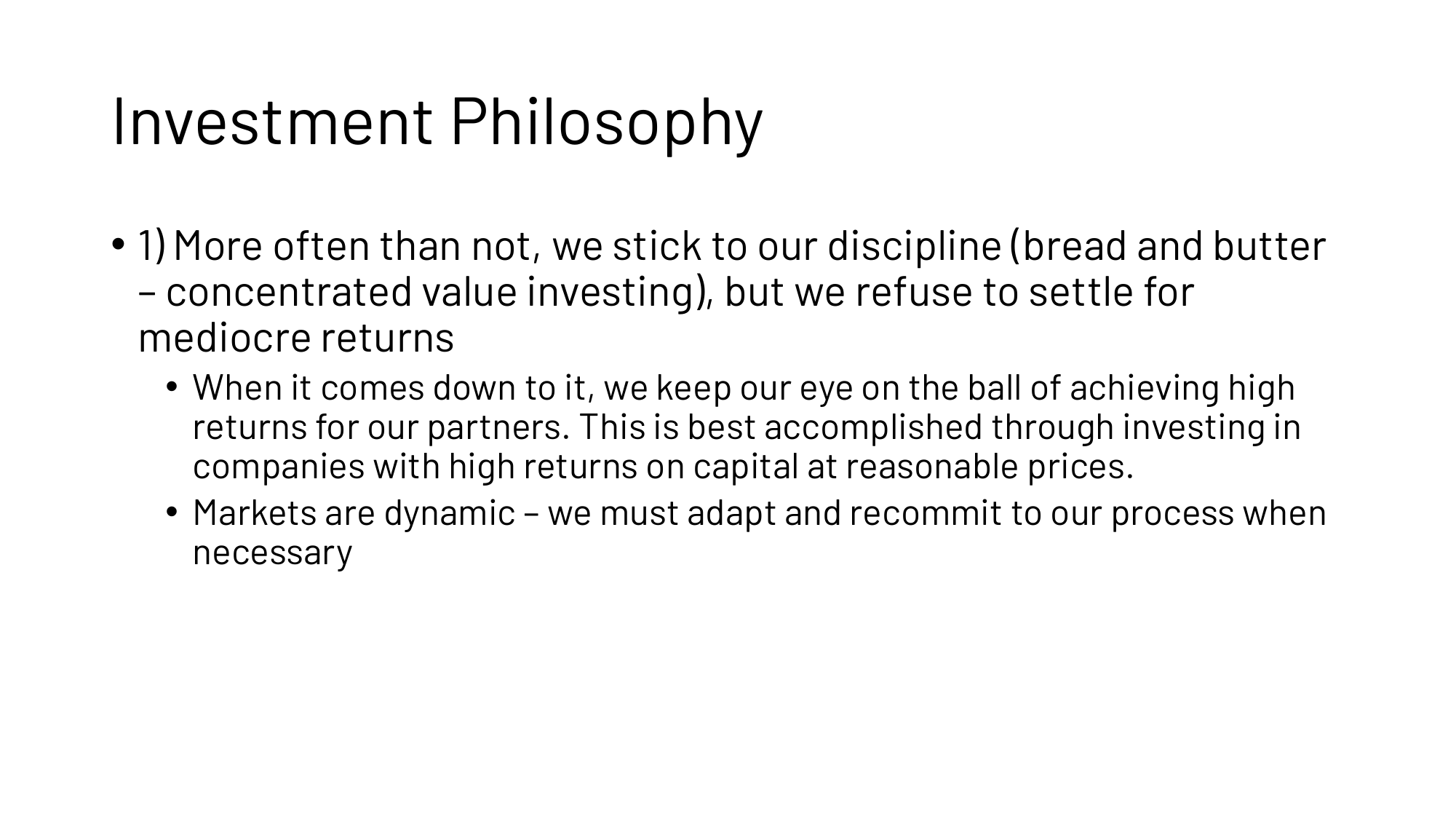

# Investment Philosophy
1) More often than not, we stick to our discipline (bread and butter – concentrated value investing), but we refuse to settle for mediocre returns
When it comes down to it, we keep our eye on the ball of achieving high returns for our partners. This is best accomplished through investing in companies with high returns on capital at reasonable prices.
Markets are dynamic – we must adapt and recommit to our process when necessary